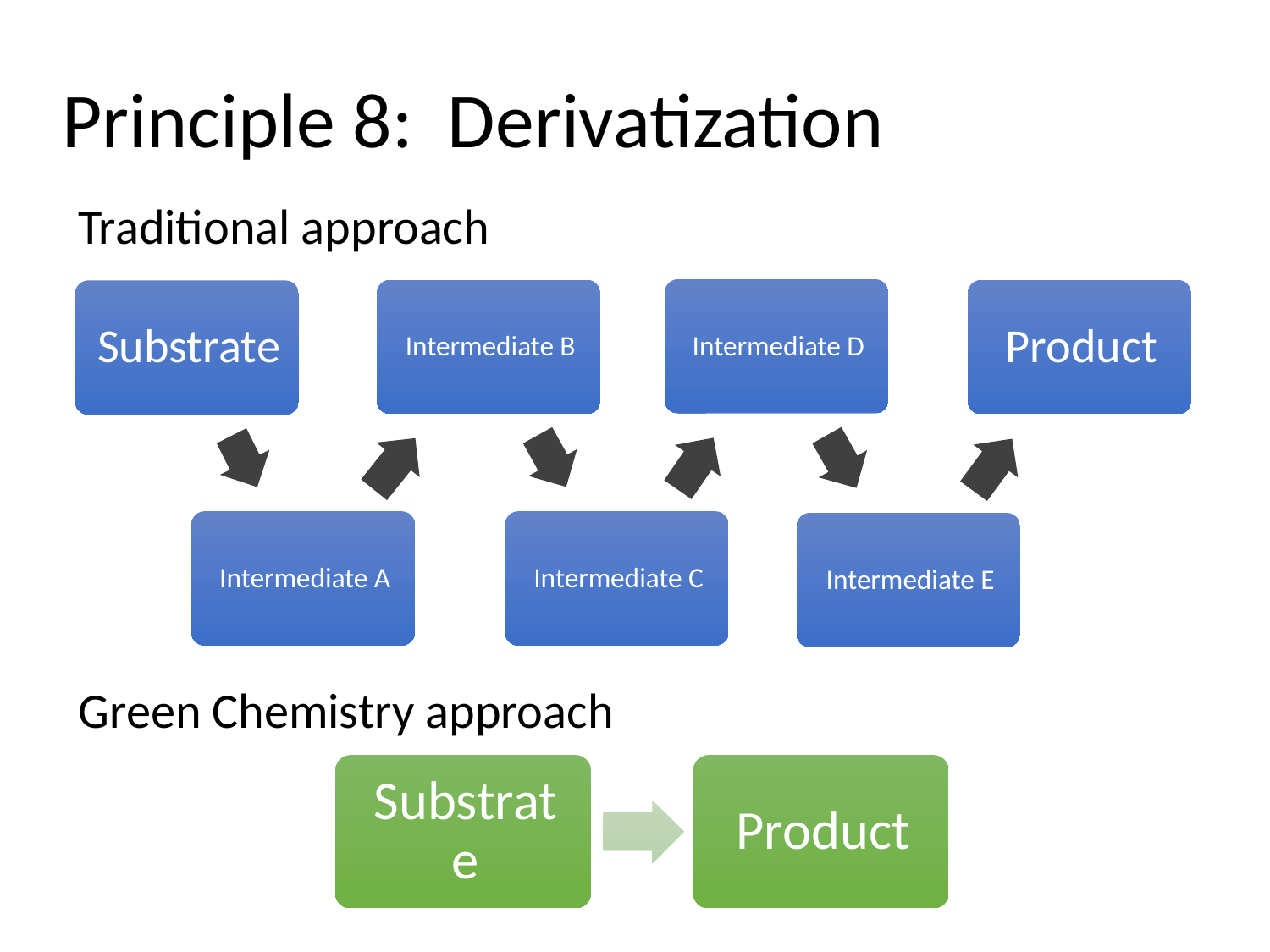

# Principle 8:  Derivatization
Traditional approach
Substrate

Intermediate A

Intermediate B

Intermediate C

Intermediate D

Intermediate E

Product
Green Chemistry approach
Substrate

Product